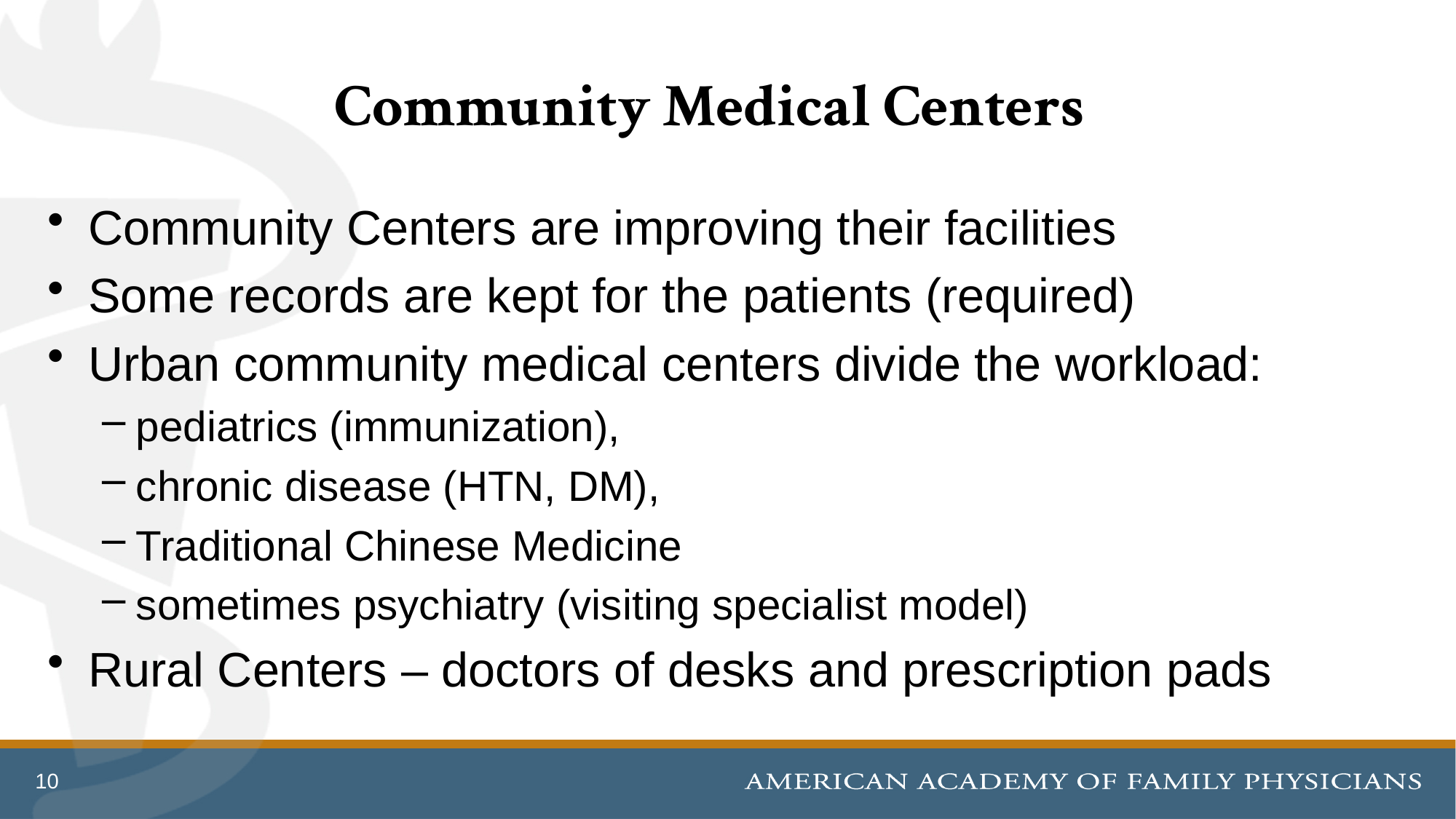

# Community Medical Centers
Community Centers are improving their facilities
Some records are kept for the patients (required)
Urban community medical centers divide the workload:
pediatrics (immunization),
chronic disease (HTN, DM),
Traditional Chinese Medicine
sometimes psychiatry (visiting specialist model)
Rural Centers – doctors of desks and prescription pads

10